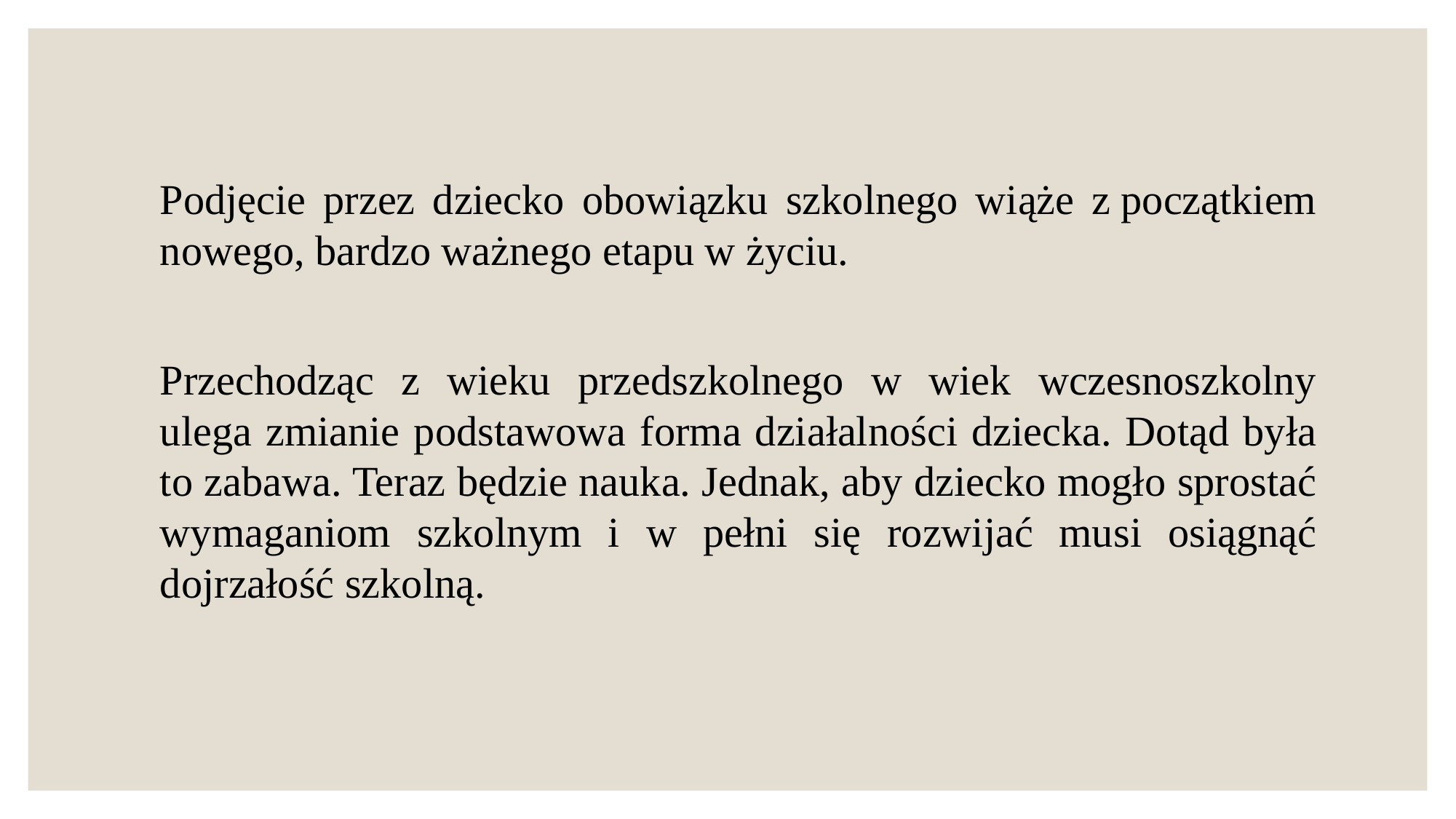

Podjęcie przez dziecko obowiązku szkolnego wiąże z początkiem nowego, bardzo ważnego etapu w życiu.

Przechodząc z wieku przedszkolnego w wiek wczesnoszkolny ulega zmianie podstawowa forma działalności dziecka. Dotąd była to zabawa. Teraz będzie nauka. Jednak, aby dziecko mogło sprostać wymaganiom szkolnym i w pełni się rozwijać musi osiągnąć dojrzałość szkolną.